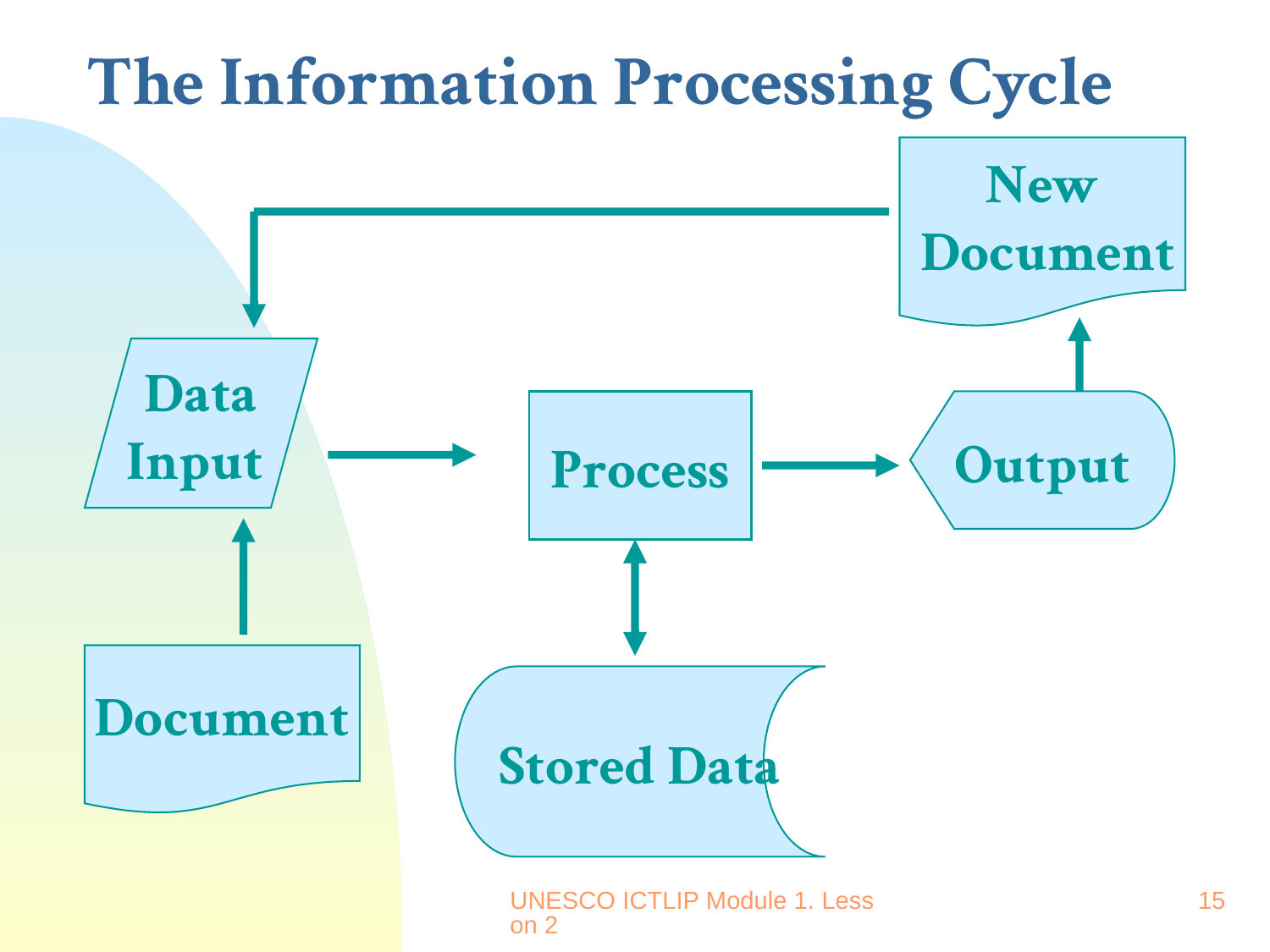

# The Information Processing Cycle
New
 Document

Data
Input
Process
Output

Document
Stored Data
UNESCO ICTLIP Module 1. Lesson 2
15